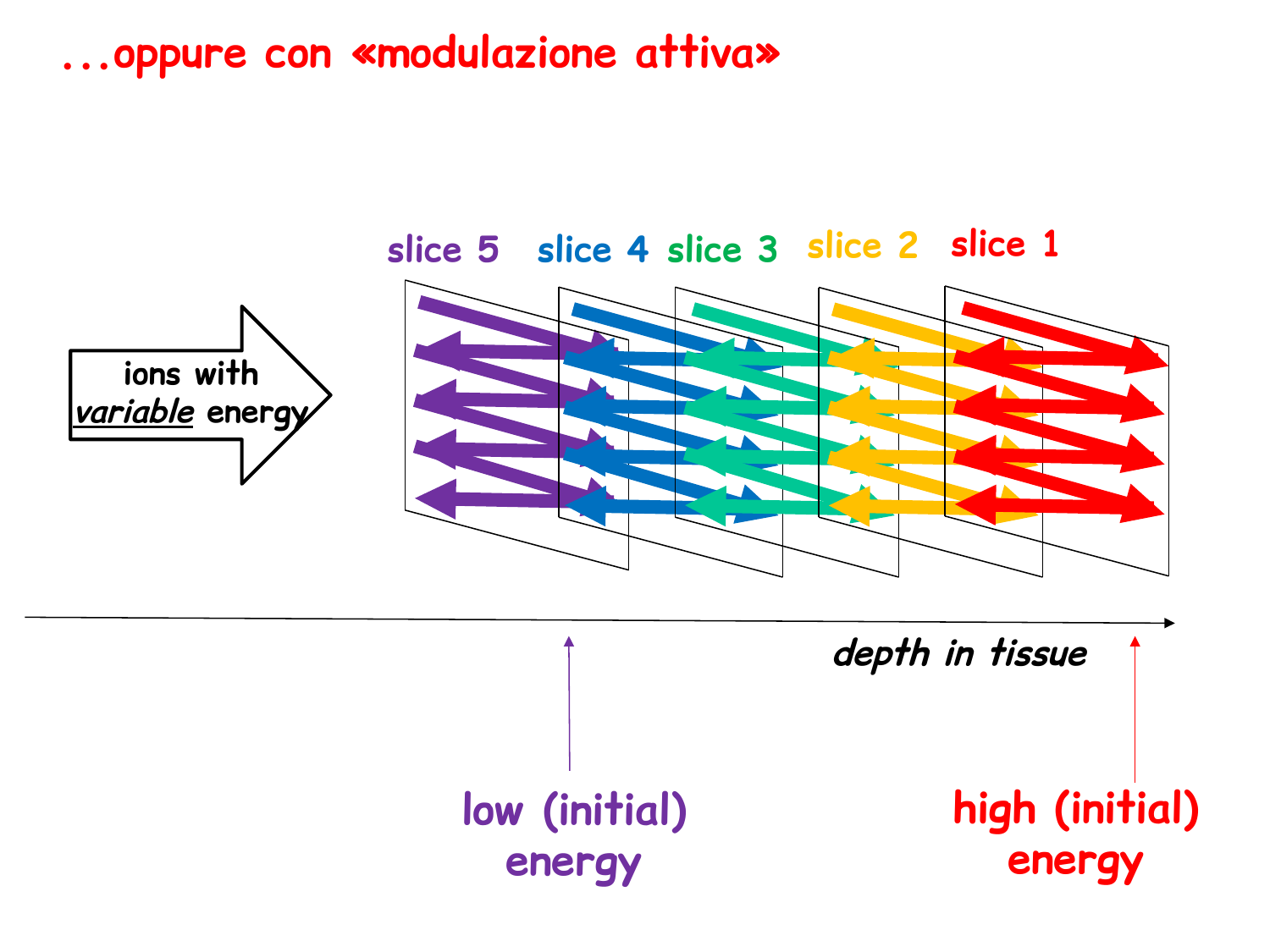

...oppure con «modulazione attiva»
slice 1
slice 2
slice 5
slice 4
slice 3

ions with variable energy
depth in tissue
high (initial) energy
low (initial) energy